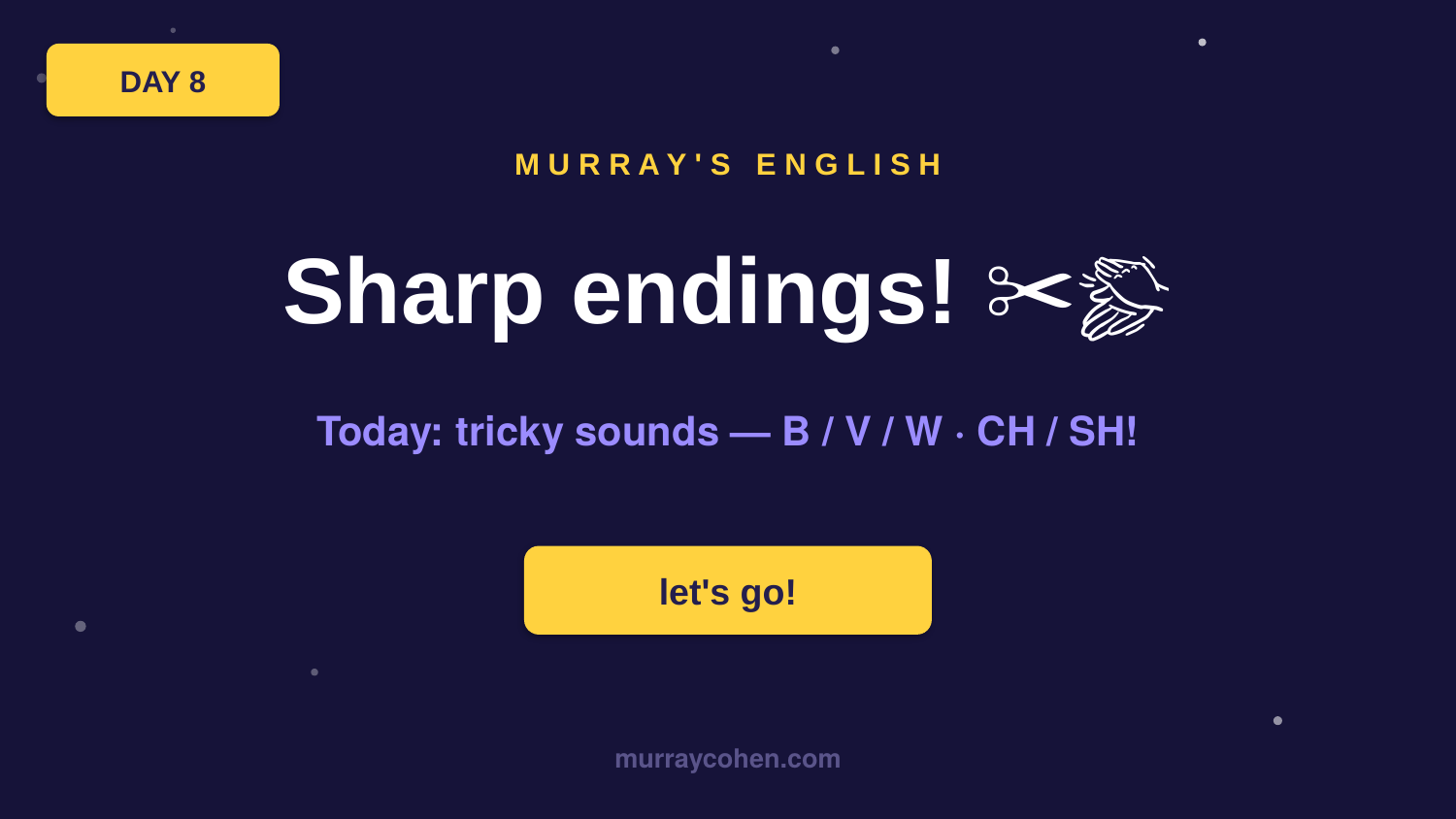

DAY 8

M U R R A Y ' S   E N G L I S H
Sharp endings! ✂️👏
Today: tricky sounds — B / V / W · CH / SH!

let's go!

murraycohen.com